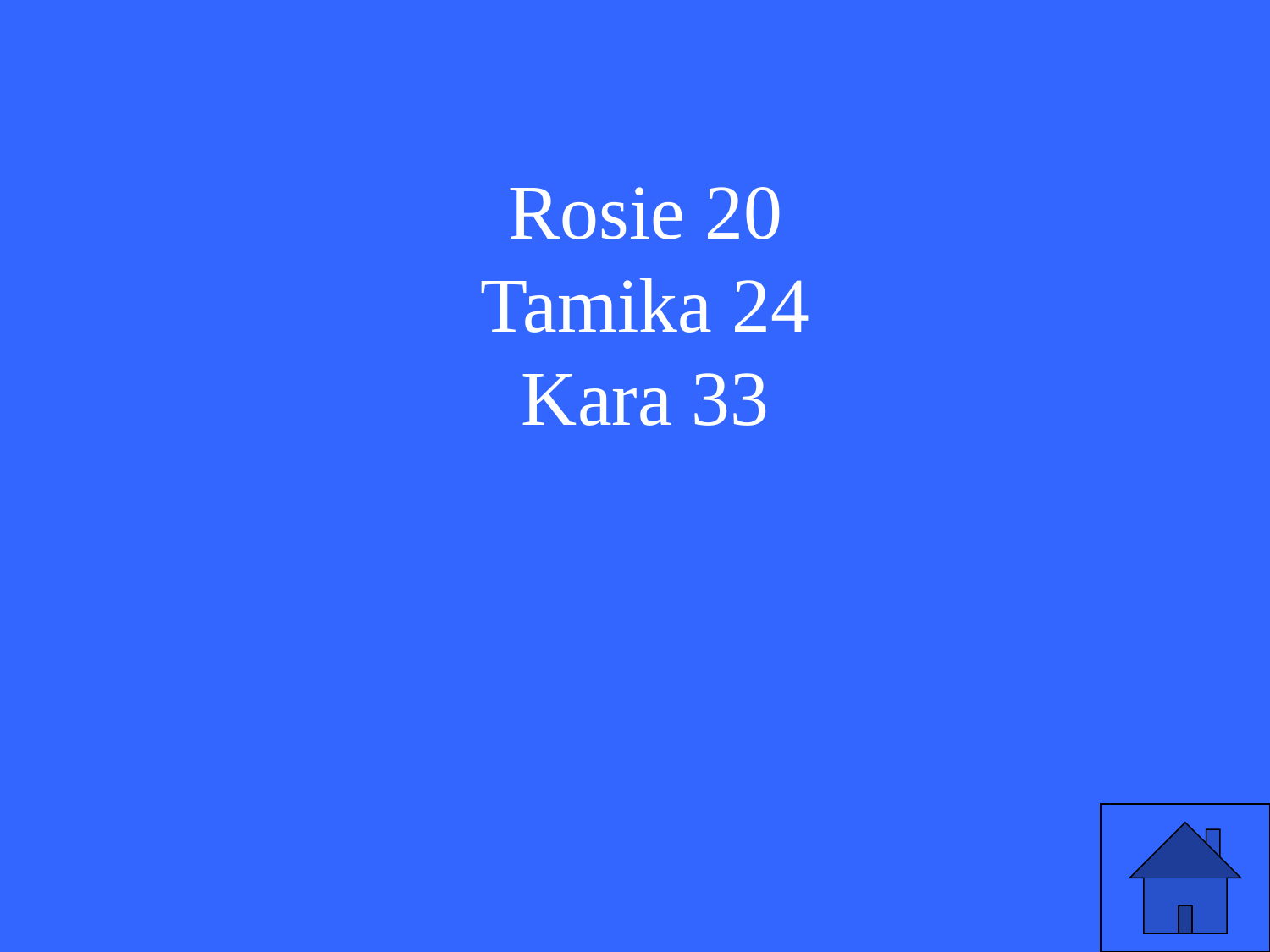

# Rosie 20 Tamika 24 Kara 33